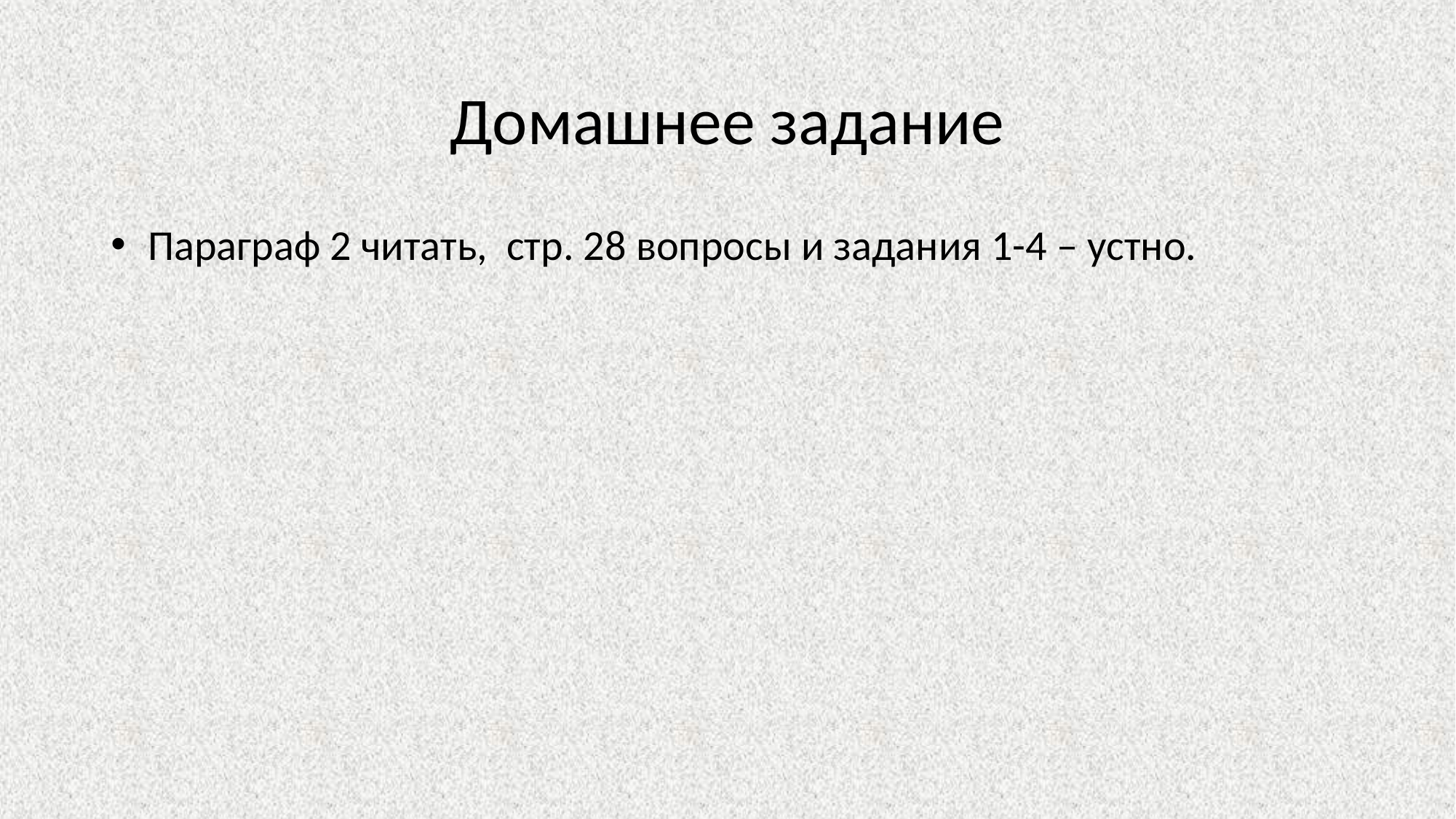

# Домашнее задание
 Параграф 2 читать,  стр. 28 вопросы и задания 1-4 – устно.